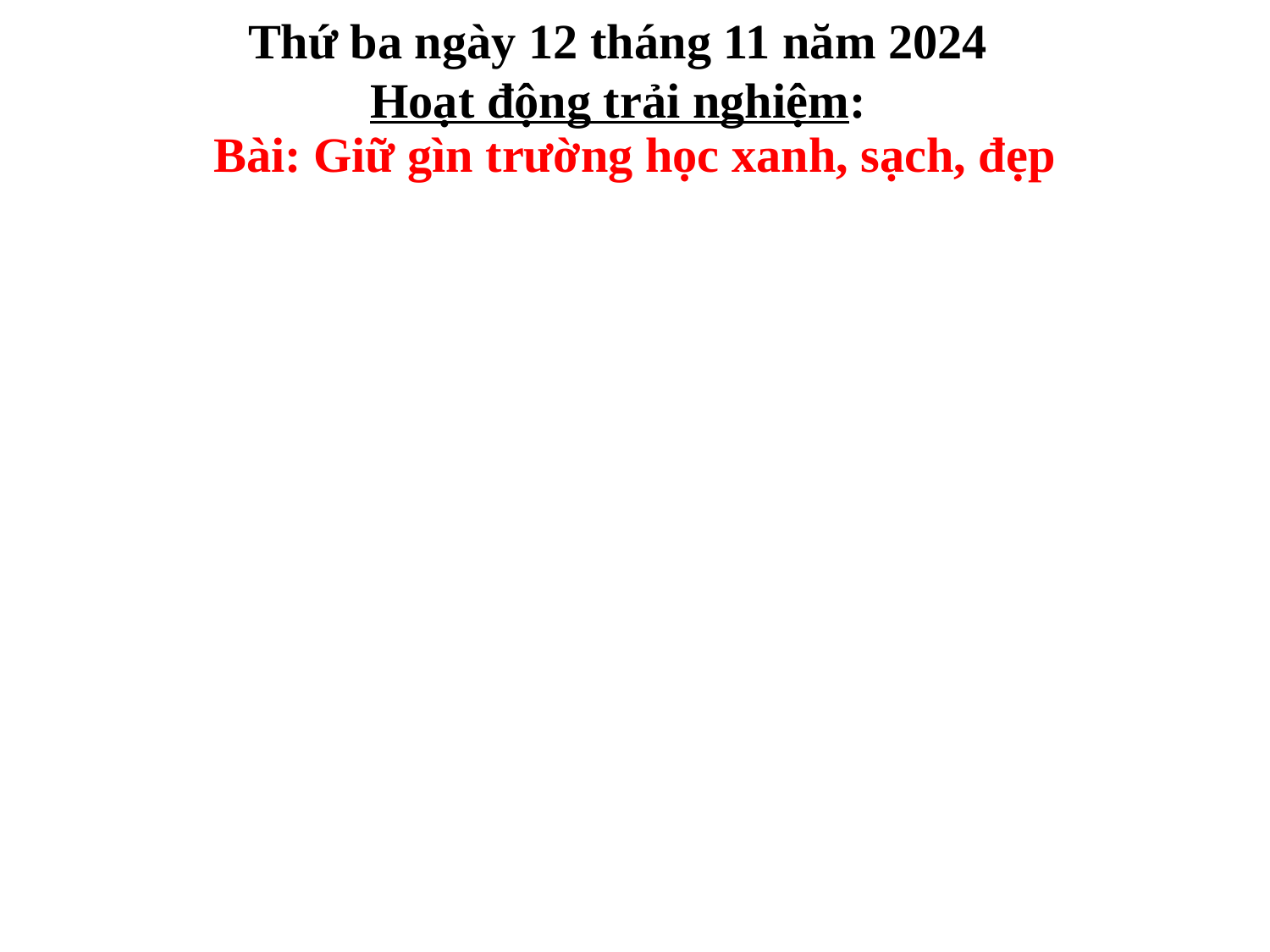

Thứ ba ngày 12 tháng 11 năm 2024
Hoạt động trải nghiệm:

Bài: Giữ gìn trường học xanh, sạch, đẹp